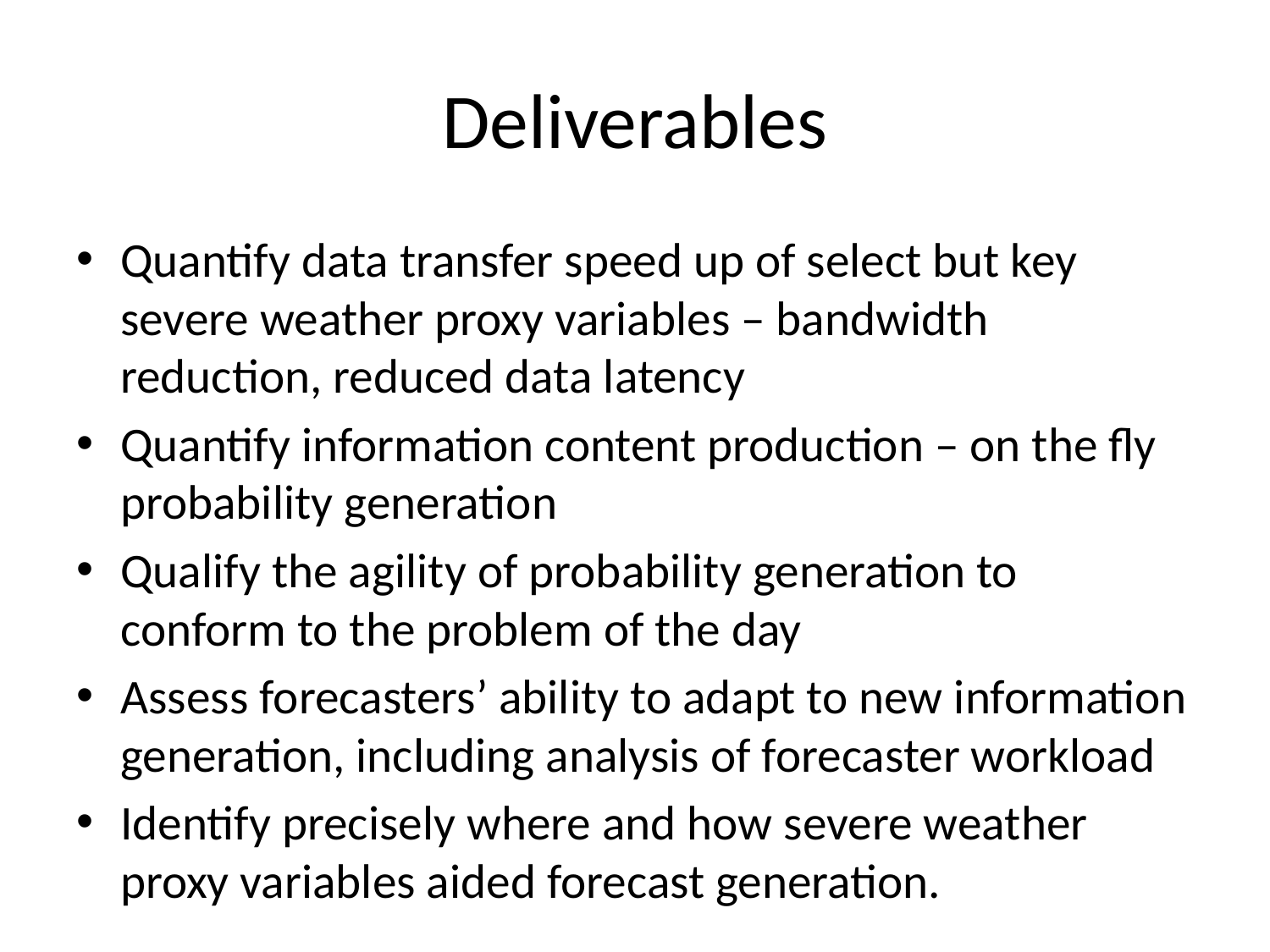

# Deliverables
Quantify data transfer speed up of select but key severe weather proxy variables – bandwidth reduction, reduced data latency
Quantify information content production – on the fly probability generation
Qualify the agility of probability generation to conform to the problem of the day
Assess forecasters’ ability to adapt to new information generation, including analysis of forecaster workload
Identify precisely where and how severe weather proxy variables aided forecast generation.